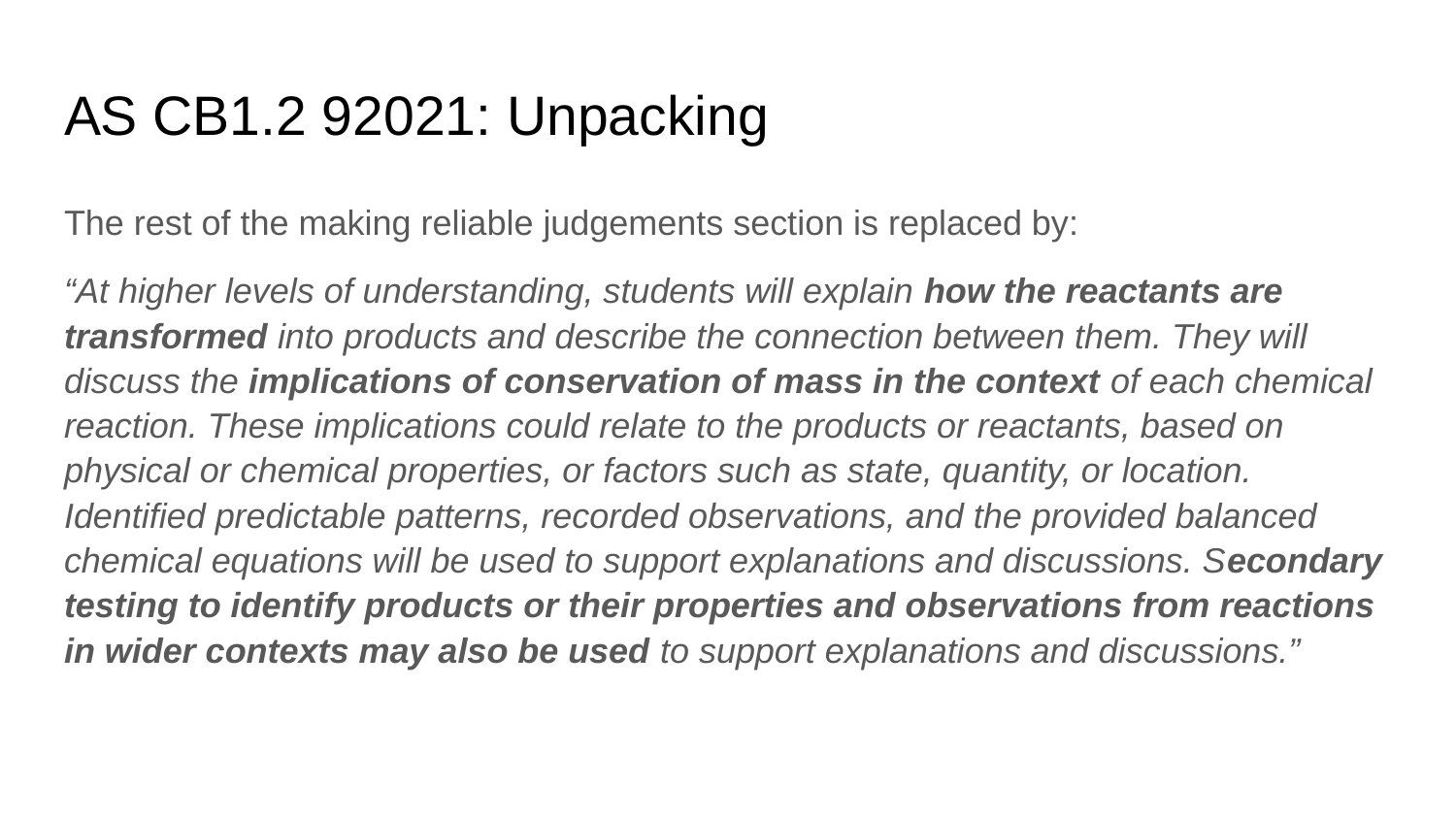

# AS CB1.2 92021: Unpacking
The rest of the making reliable judgements section is replaced by:
“At higher levels of understanding, students will explain how the reactants are transformed into products and describe the connection between them. They will discuss the implications of conservation of mass in the context of each chemical reaction. These implications could relate to the products or reactants, based on physical or chemical properties, or factors such as state, quantity, or location. Identified predictable patterns, recorded observations, and the provided balanced chemical equations will be used to support explanations and discussions. Secondary testing to identify products or their properties and observations from reactions in wider contexts may also be used to support explanations and discussions.”